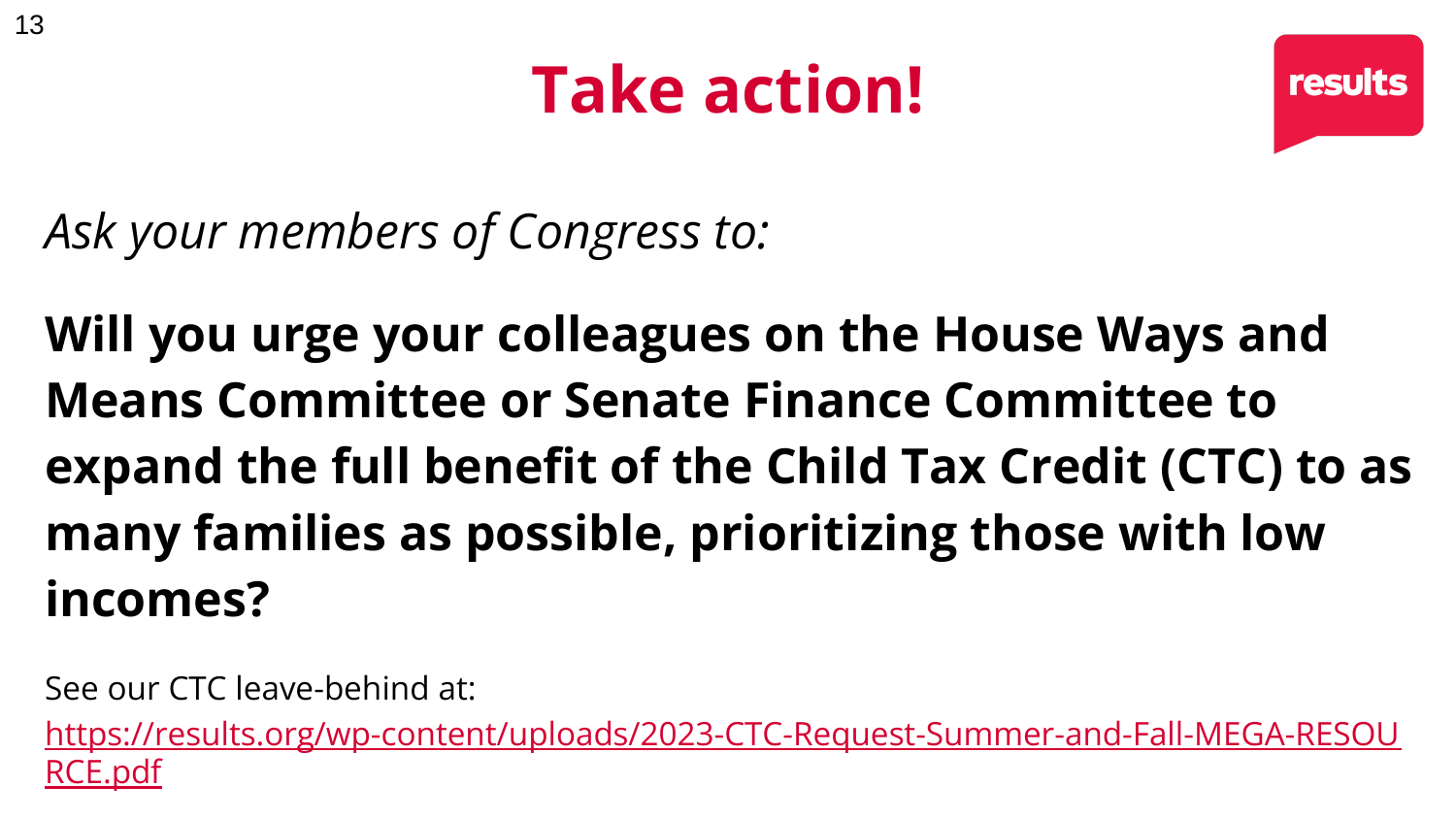

Take action!
Ask your members of Congress to:
Will you urge your colleagues on the House Ways and Means Committee or Senate Finance Committee to expand the full benefit of the Child Tax Credit (CTC) to as many families as possible, prioritizing those with low incomes?
See our CTC leave-behind at: https://results.org/wp-content/uploads/2023-CTC-Request-Summer-and-Fall-MEGA-RESOURCE.pdf